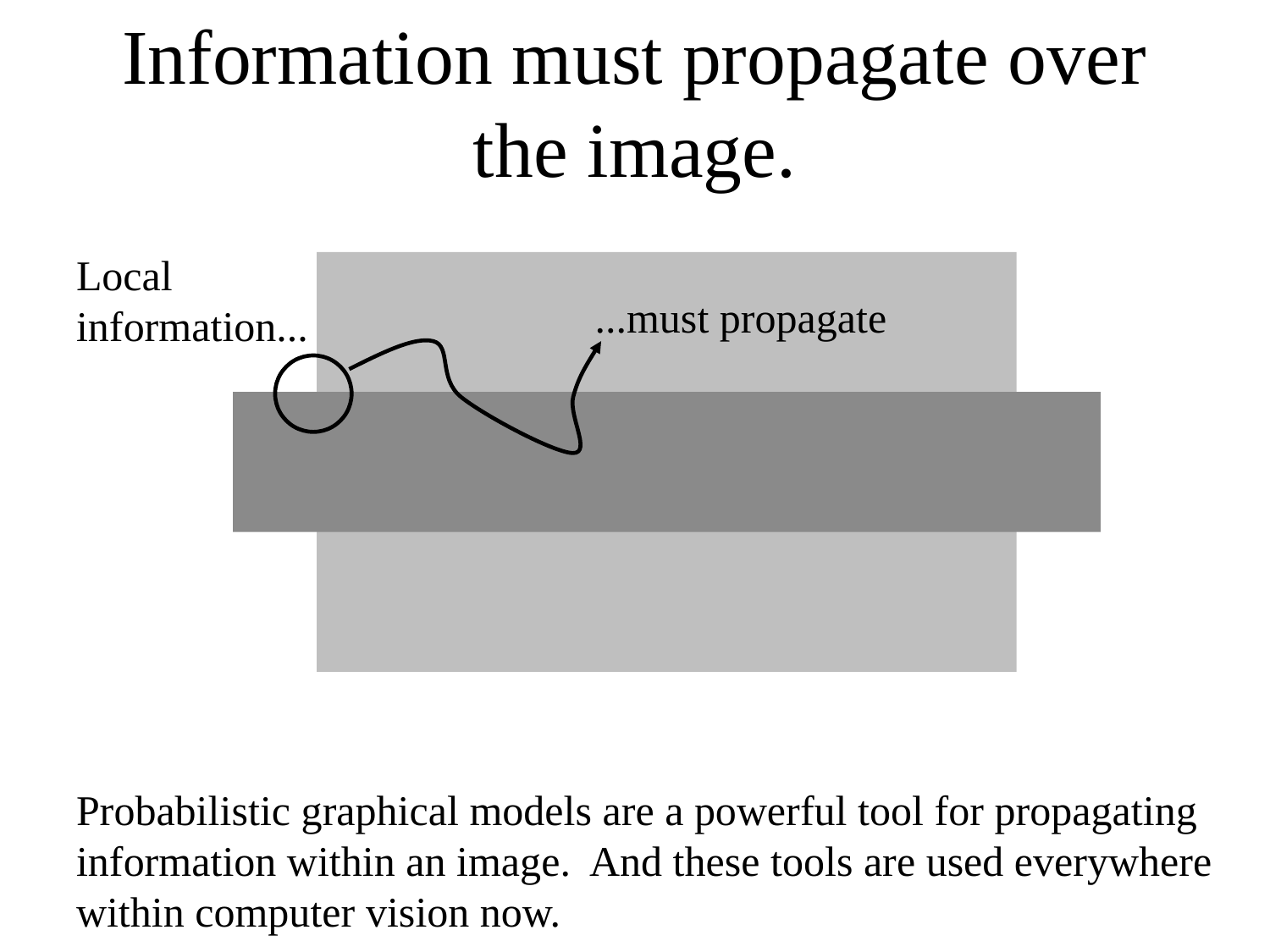

# Information must propagate over the image.
Local information...

...must propagate

Probabilistic graphical models are a powerful tool for propagating
information within an image.  And these tools are used everywhere within computer vision now.